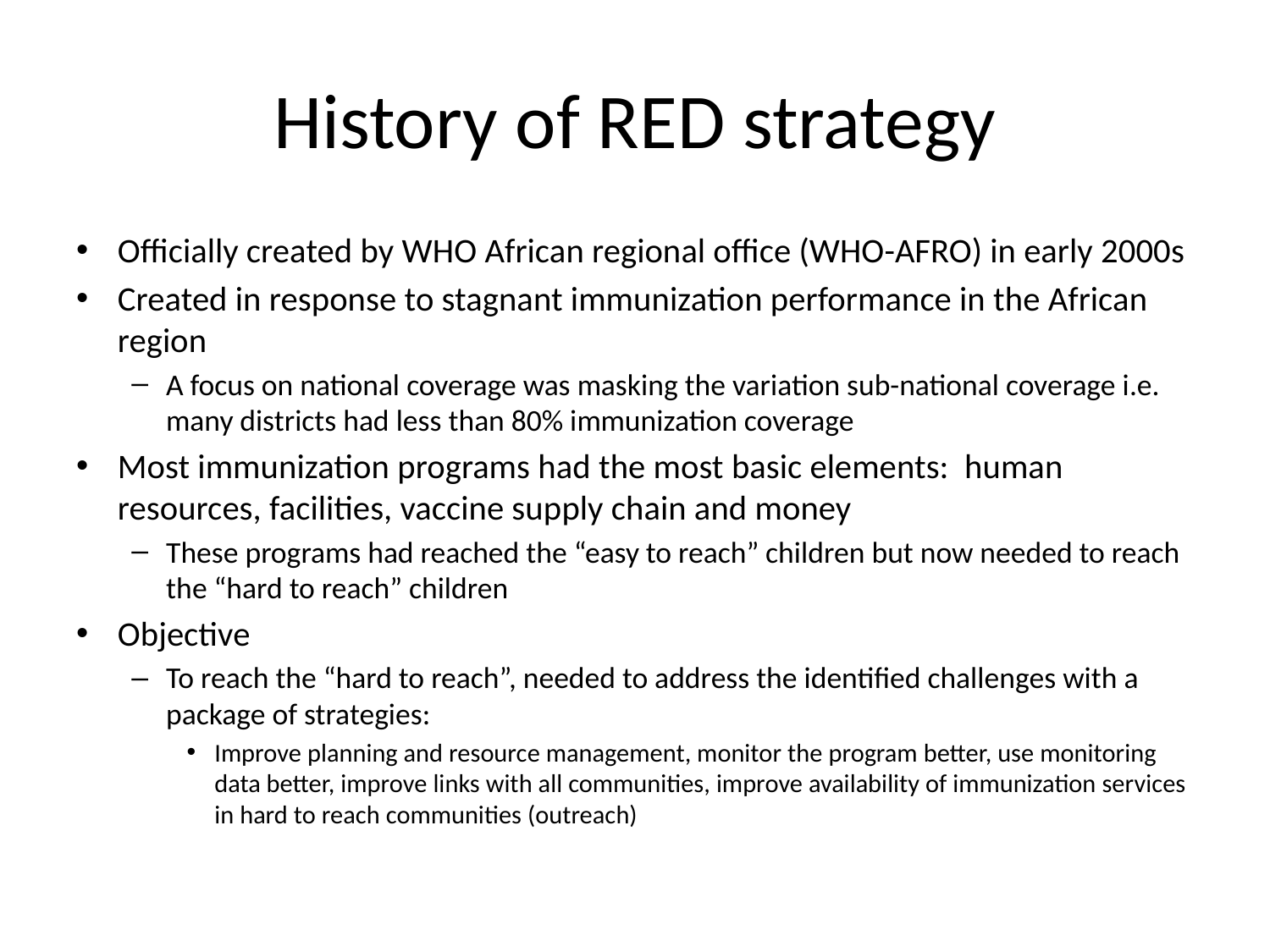

# History of RED strategy
Officially created by WHO African regional office (WHO-AFRO) in early 2000s
Created in response to stagnant immunization performance in the African region
A focus on national coverage was masking the variation sub-national coverage i.e. many districts had less than 80% immunization coverage
Most immunization programs had the most basic elements:  human resources, facilities, vaccine supply chain and money
These programs had reached the “easy to reach” children but now needed to reach the “hard to reach” children
Objective
To reach the “hard to reach”, needed to address the identified challenges with a package of strategies:
Improve planning and resource management, monitor the program better, use monitoring data better, improve links with all communities, improve availability of immunization services in hard to reach communities (outreach)